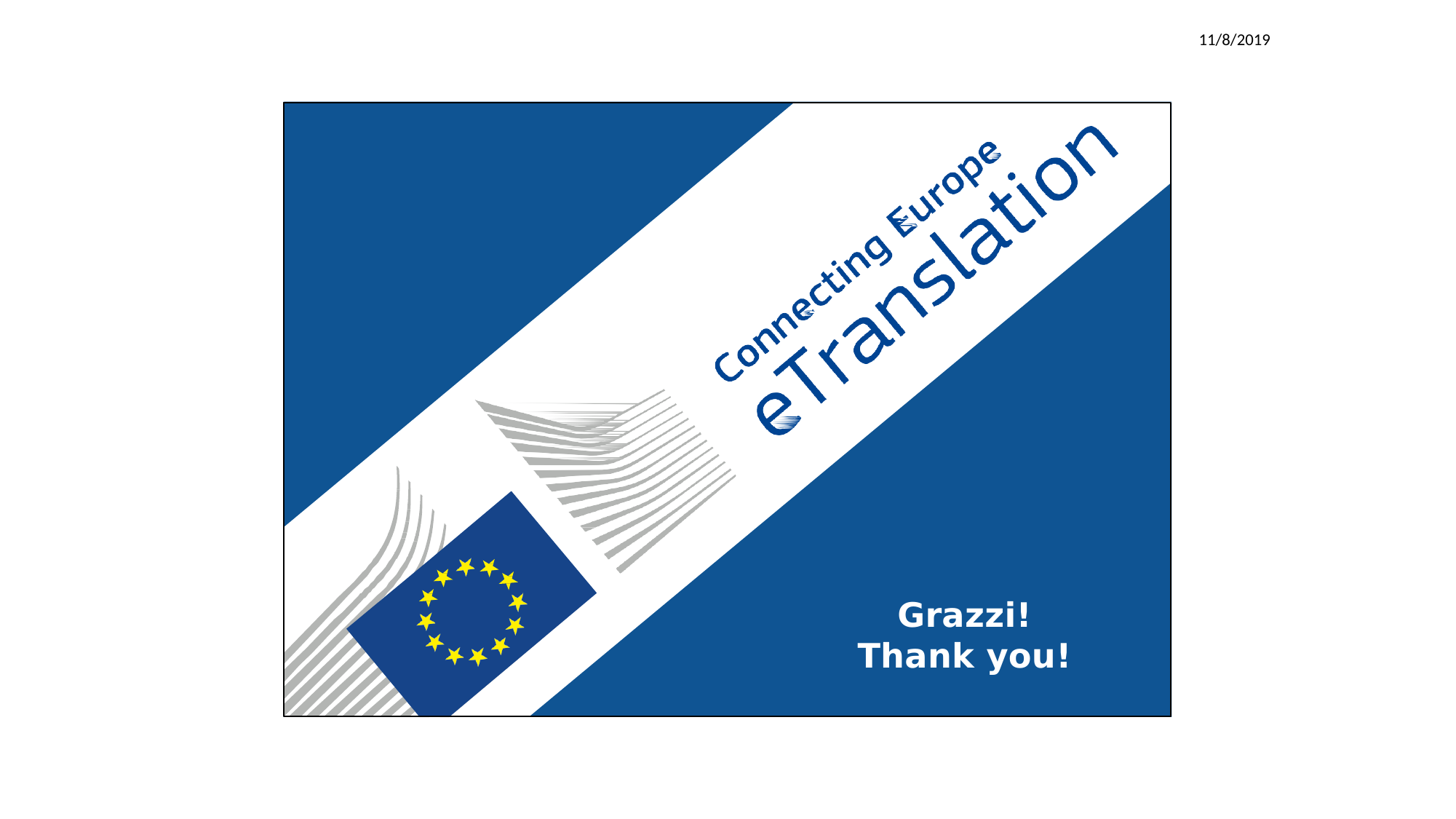

11/8/2019

Grazzi!
Thank you!

Thank you!

35